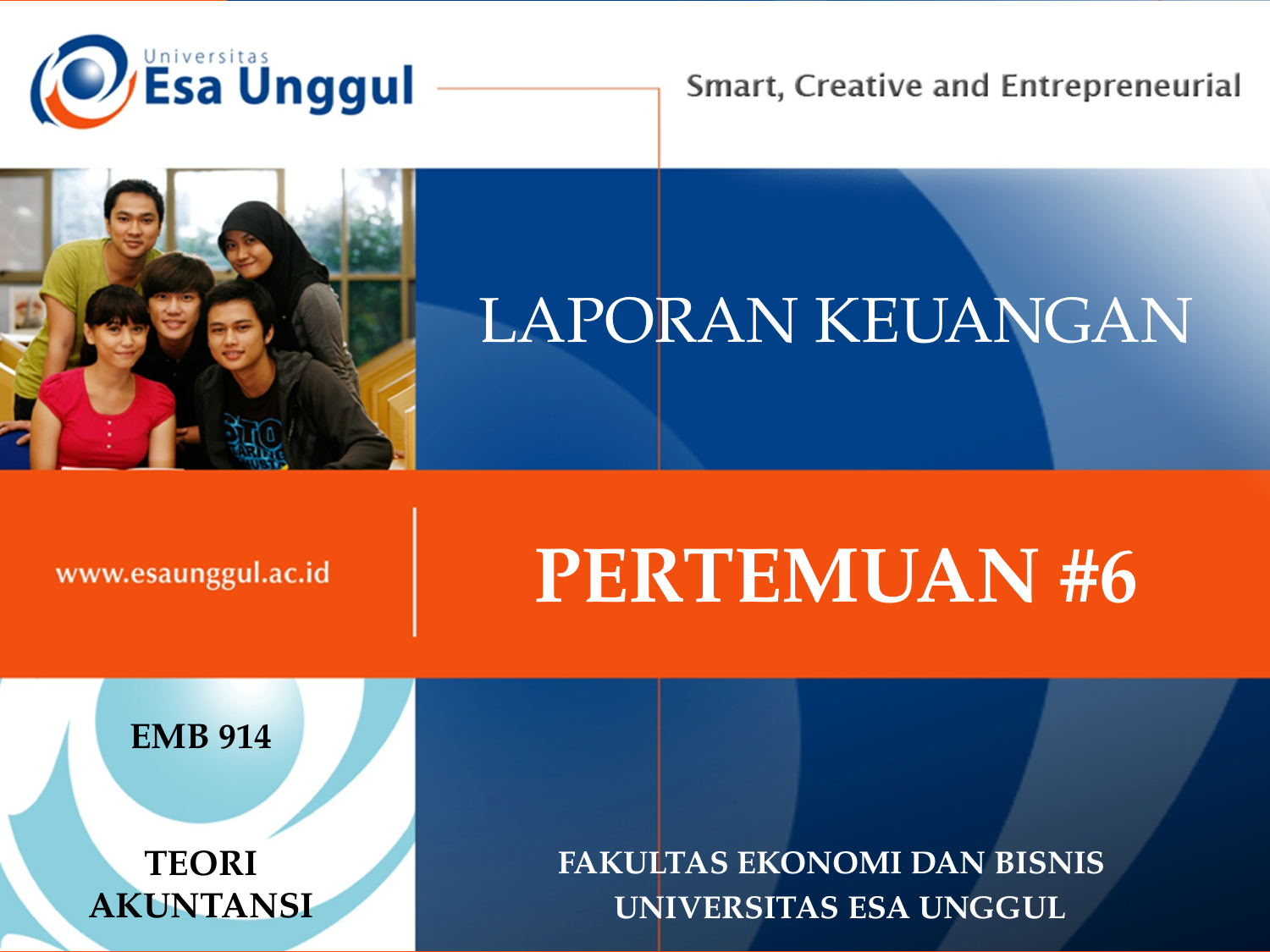

# LAPORAN KEUANGAN
PERTEMUAN #6
EMB 914

TEORI AKUNTANSI

FAKULTAS EKONOMI DAN BISNIS
 UNIVERSITAS ESA UNGGUL